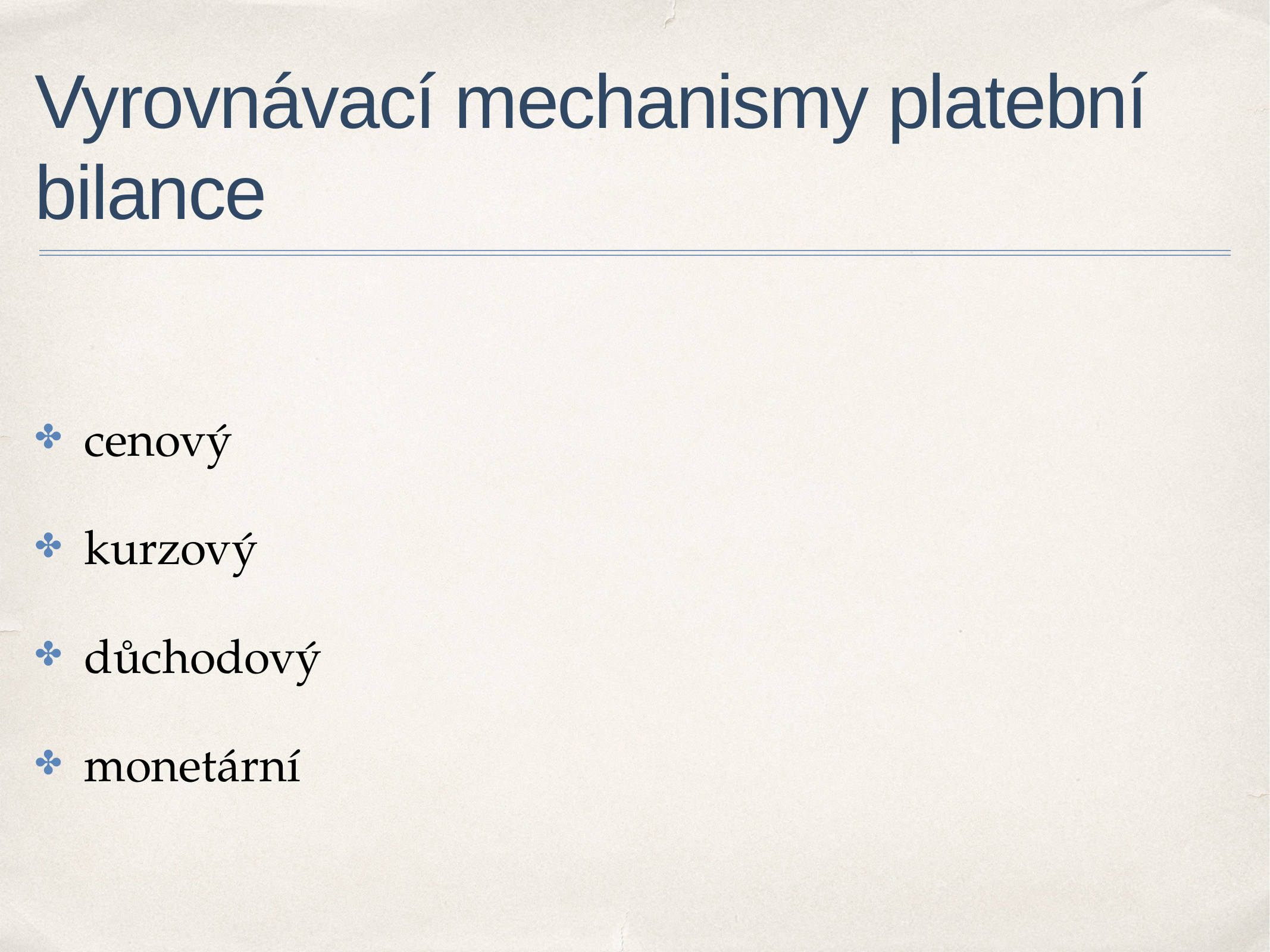

# Vyrovnávací mechanismy platební bilance
cenový
kurzový
důchodový
monetární